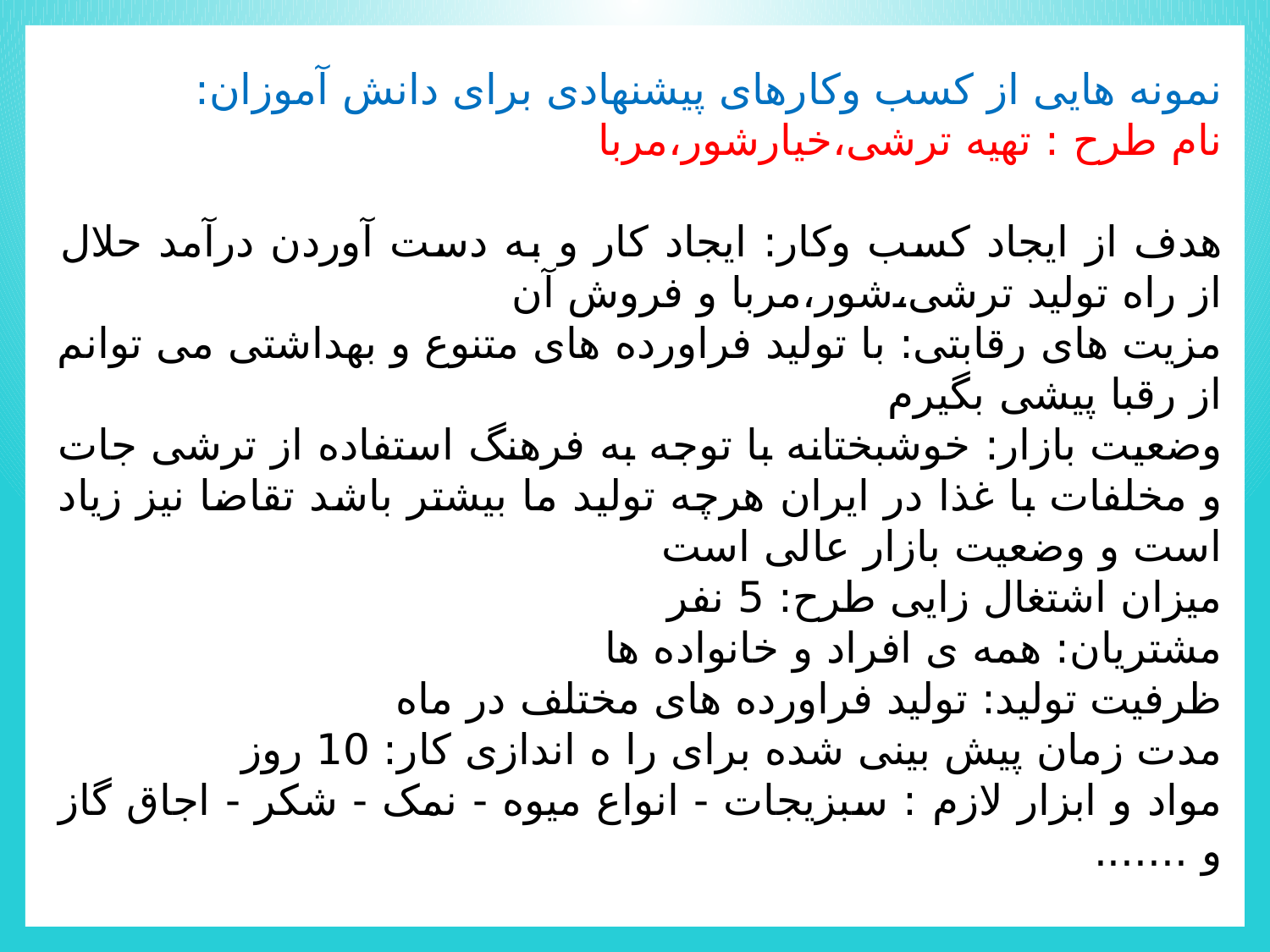

نمونه هایی از کسب وکارهای پیشنهادی برای دانش آموزان:
نام طرح : تهیه ترشی،خیارشور،مربا

هدف از ایجاد کسب وکار: ایجاد کار و به دست آوردن درآمد حلال از راه تولید ترشی،شور،مربا و فروش آن
مزیت های رقابتی: با تولید فراورده های متنوع و بهداشتی می توانم از رقبا پیشی بگیرم
وضعیت بازار: خوشبختانه با توجه به فرهنگ استفاده از ترشی جات و مخلفات با غذا در ایران هرچه تولید ما بیشتر باشد تقاضا نیز زیاد است و وضعیت بازار عالی است
میزان اشتغال زایی طرح: 5 نفر
مشتریان: همه ی افراد و خانواده ها
ظرفیت تولید: تولید فراورده های مختلف در ماه
مدت زمان پیش بینی شده برای را ه اندازی کار: 10 روز
مواد و ابزار لازم : سبزیجات - انواع میوه - نمک - شکر - اجاق گاز و .......